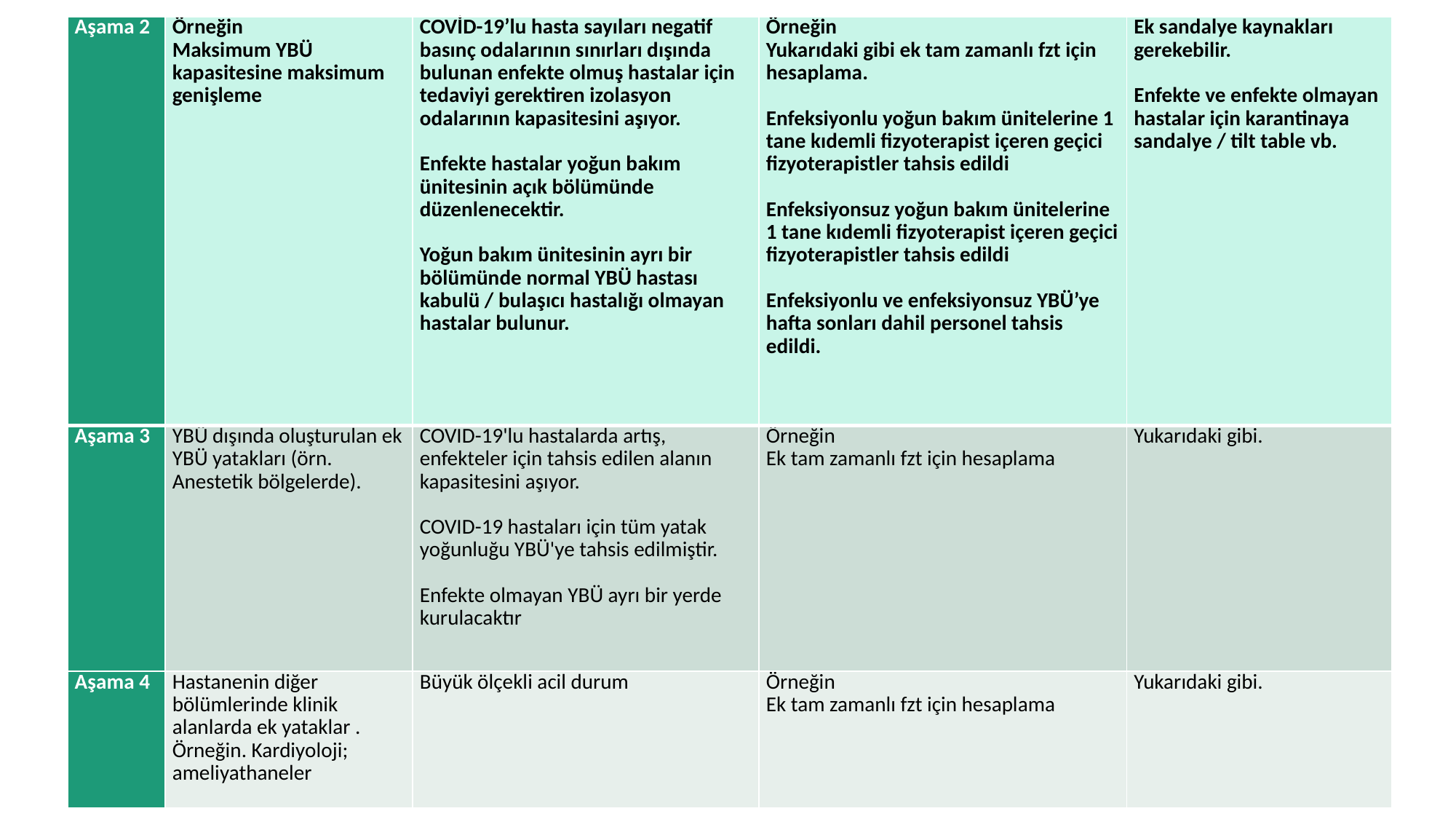

| Aşama 2 | Örneğin Maksimum YBÜ kapasitesine maksimum genişleme | COVİD-19’lu hasta sayıları negatif basınç odalarının sınırları dışında bulunan enfekte olmuş hastalar için tedaviyi gerektiren izolasyon odalarının kapasitesini aşıyor.   Enfekte hastalar yoğun bakım ünitesinin açık bölümünde düzenlenecektir.   Yoğun bakım ünitesinin ayrı bir bölümünde normal YBÜ hastası kabulü / bulaşıcı hastalığı olmayan hastalar bulunur. | Örneğin Yukarıdaki gibi ek tam zamanlı fzt için hesaplama.   Enfeksiyonlu yoğun bakım ünitelerine 1 tane kıdemli fizyoterapist içeren geçici fizyoterapistler tahsis edildi   Enfeksiyonsuz yoğun bakım ünitelerine 1 tane kıdemli fizyoterapist içeren geçici fizyoterapistler tahsis edildi   Enfeksiyonlu ve enfeksiyonsuz YBÜ’ye hafta sonları dahil personel tahsis edildi. | Ek sandalye kaynakları gerekebilir.   Enfekte ve enfekte olmayan hastalar için karantinaya sandalye / tilt table vb. |
| --- | --- | --- | --- | --- |
| Aşama 3 | YBÜ dışında oluşturulan ek YBÜ yatakları (örn. Anestetik bölgelerde). | COVID-19'lu hastalarda artış, enfekteler için tahsis edilen alanın kapasitesini aşıyor.   COVID-19 hastaları için tüm yatak yoğunluğu YBÜ'ye tahsis edilmiştir.   Enfekte olmayan YBÜ ayrı bir yerde kurulacaktır | Örneğin Ek tam zamanlı fzt için hesaplama | Yukarıdaki gibi. |
| Aşama 4 | Hastanenin diğer bölümlerinde klinik alanlarda ek yataklar . Örneğin. Kardiyoloji; ameliyathaneler | Büyük ölçekli acil durum | Örneğin Ek tam zamanlı fzt için hesaplama | Yukarıdaki gibi. |
#
Physiotherapy management for COVID-19. Version 1.0, 23/3/2020